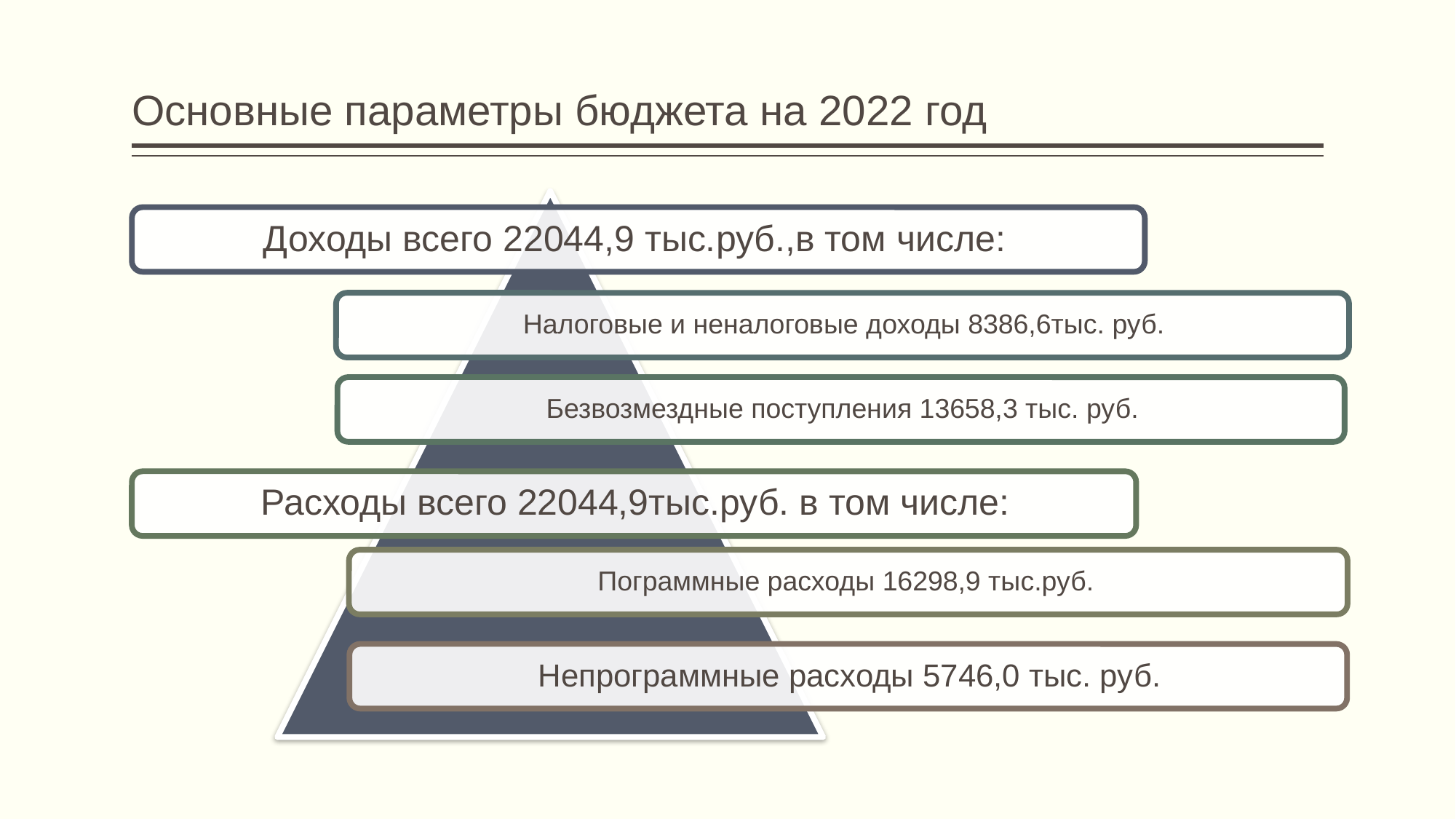

# Основные параметры бюджета на 2022 год
Доходы всего 22044,9 тыс.руб.,в том числе:
Налоговые и неналоговые доходы 8386,6тыс. руб.
Безвозмездные поступления 13658,3 тыс. руб.
Расходы всего 22044,9тыс.руб. в том числе:
Пограммные расходы 16298,9 тыс.руб.
Непрограммные расходы 5746,0 тыс. руб.